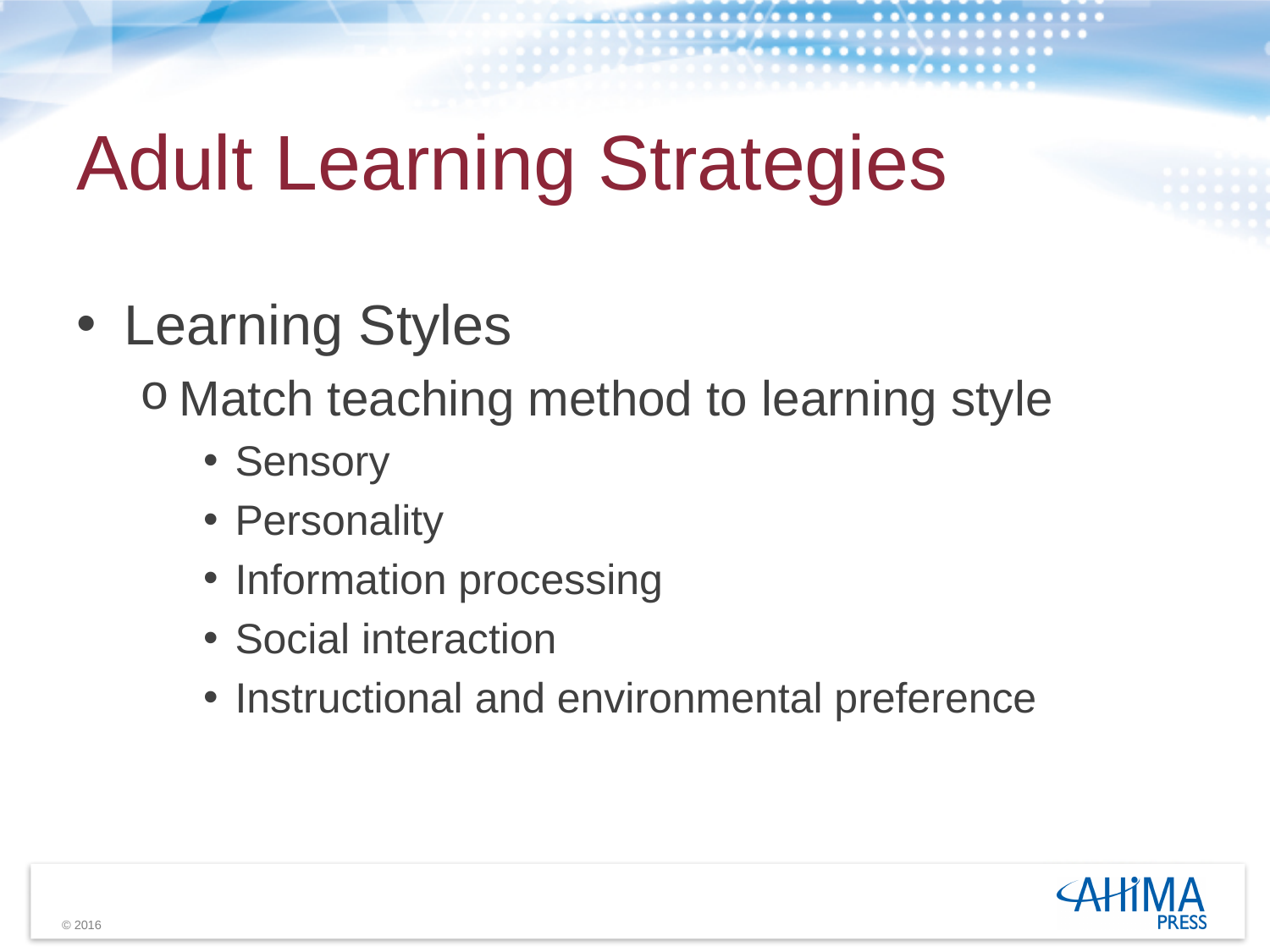

# Adult Learning Strategies
Learning Styles
Match teaching method to learning style
Sensory
Personality
Information processing
Social interaction
Instructional and environmental preference